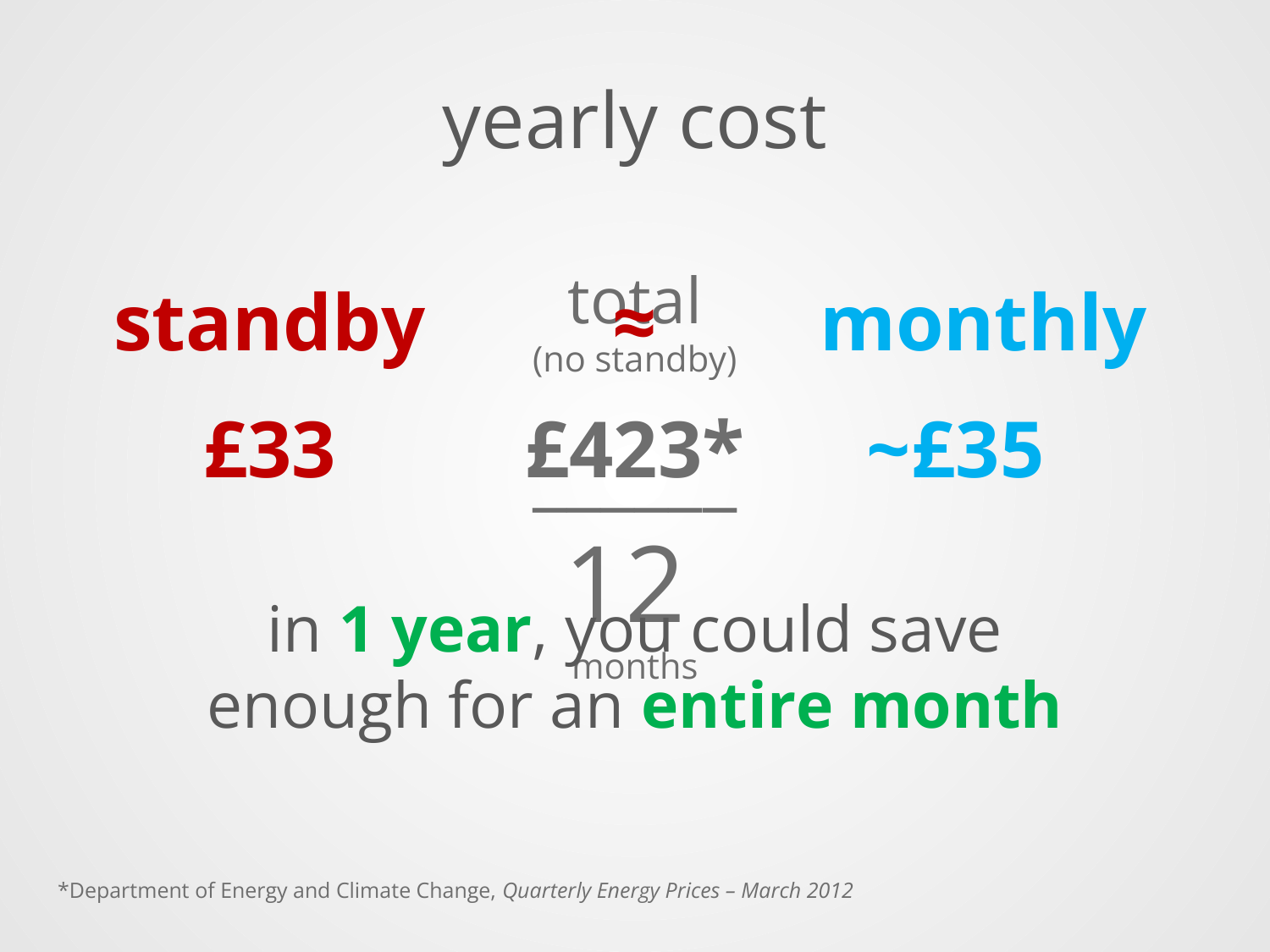

# yearly cost
total
(no standby)
monthly
standby
≈
~£35
£423*
£33
______
12
months
in 1 year, you could save
enough for an entire month
*Department of Energy and Climate Change, Quarterly Energy Prices – March 2012